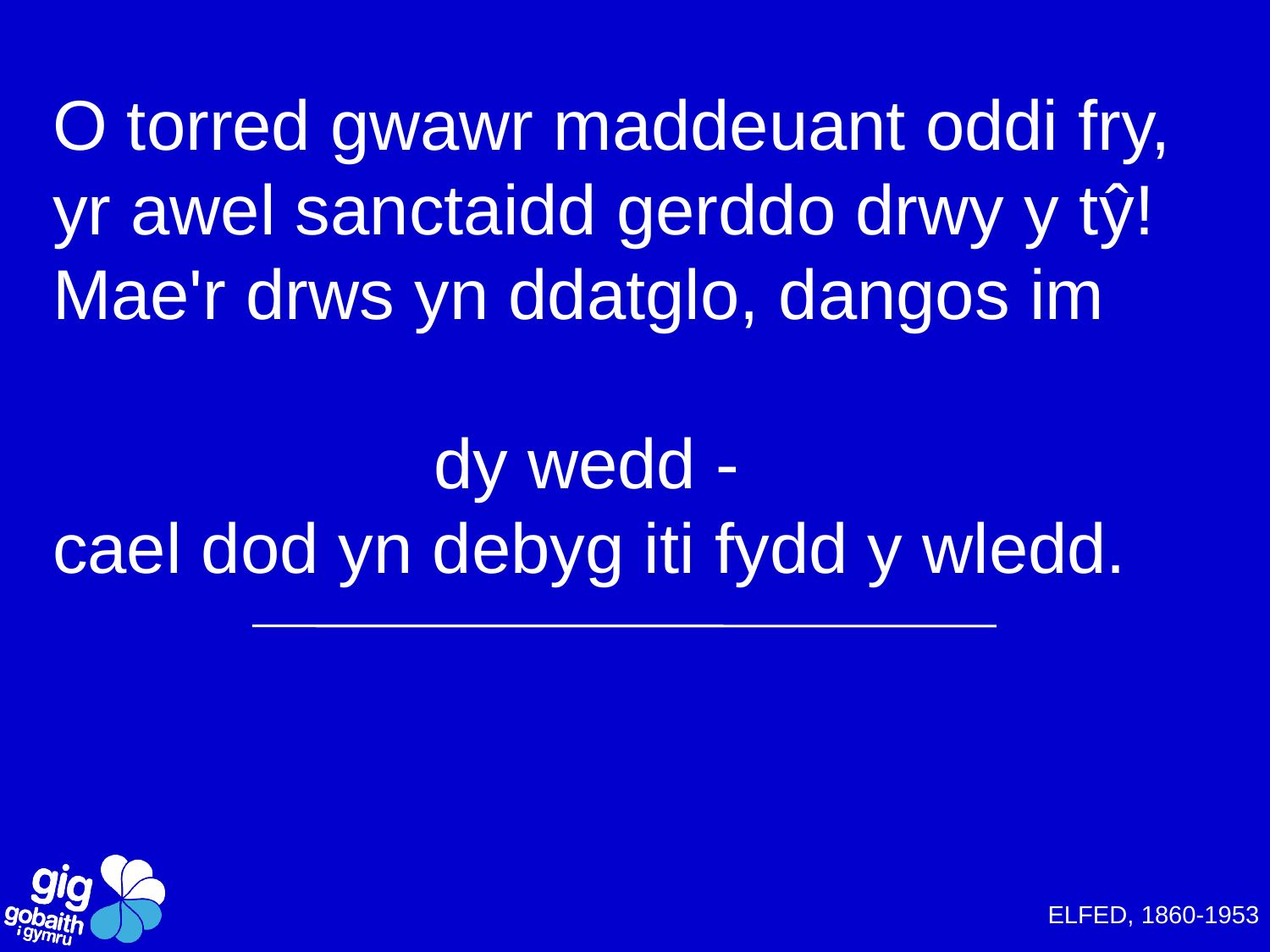

O torred gwawr maddeuant oddi fry,
yr awel sanctaidd gerddo drwy y tŷ!
Mae'r drws yn ddatglo, dangos im
												dy wedd -
cael dod yn debyg iti fydd y wledd.
ELFED, 1860-1953